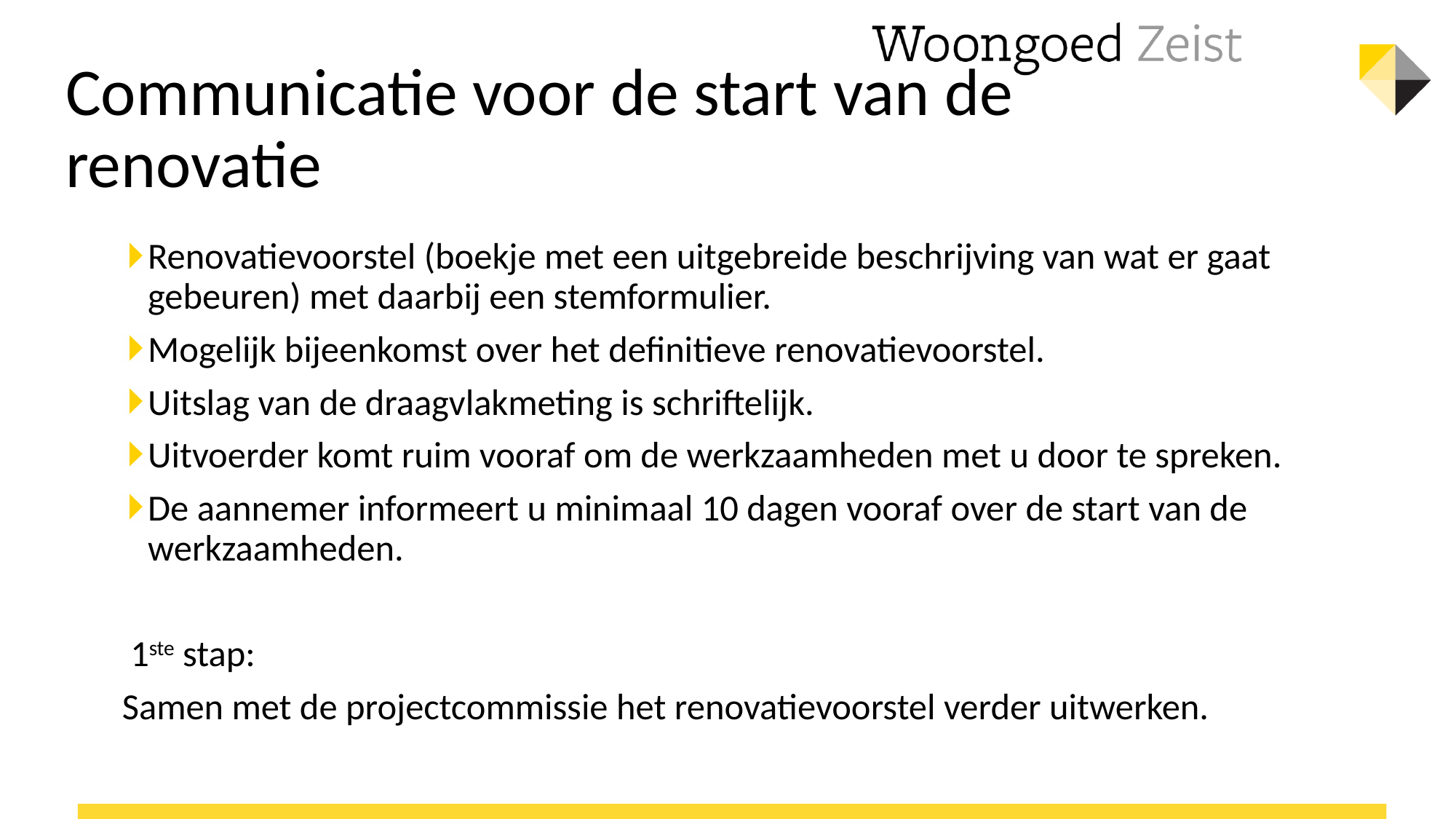

# Communicatie voor de start van de renovatie
Renovatievoorstel (boekje met een uitgebreide beschrijving van wat er gaat gebeuren) met daarbij een stemformulier.
Mogelijk bijeenkomst over het definitieve renovatievoorstel.
Uitslag van de draagvlakmeting is schriftelijk.
Uitvoerder komt ruim vooraf om de werkzaamheden met u door te spreken.
De aannemer informeert u minimaal 10 dagen vooraf over de start van de werkzaamheden.

 1ste stap:
Samen met de projectcommissie het renovatievoorstel verder uitwerken.